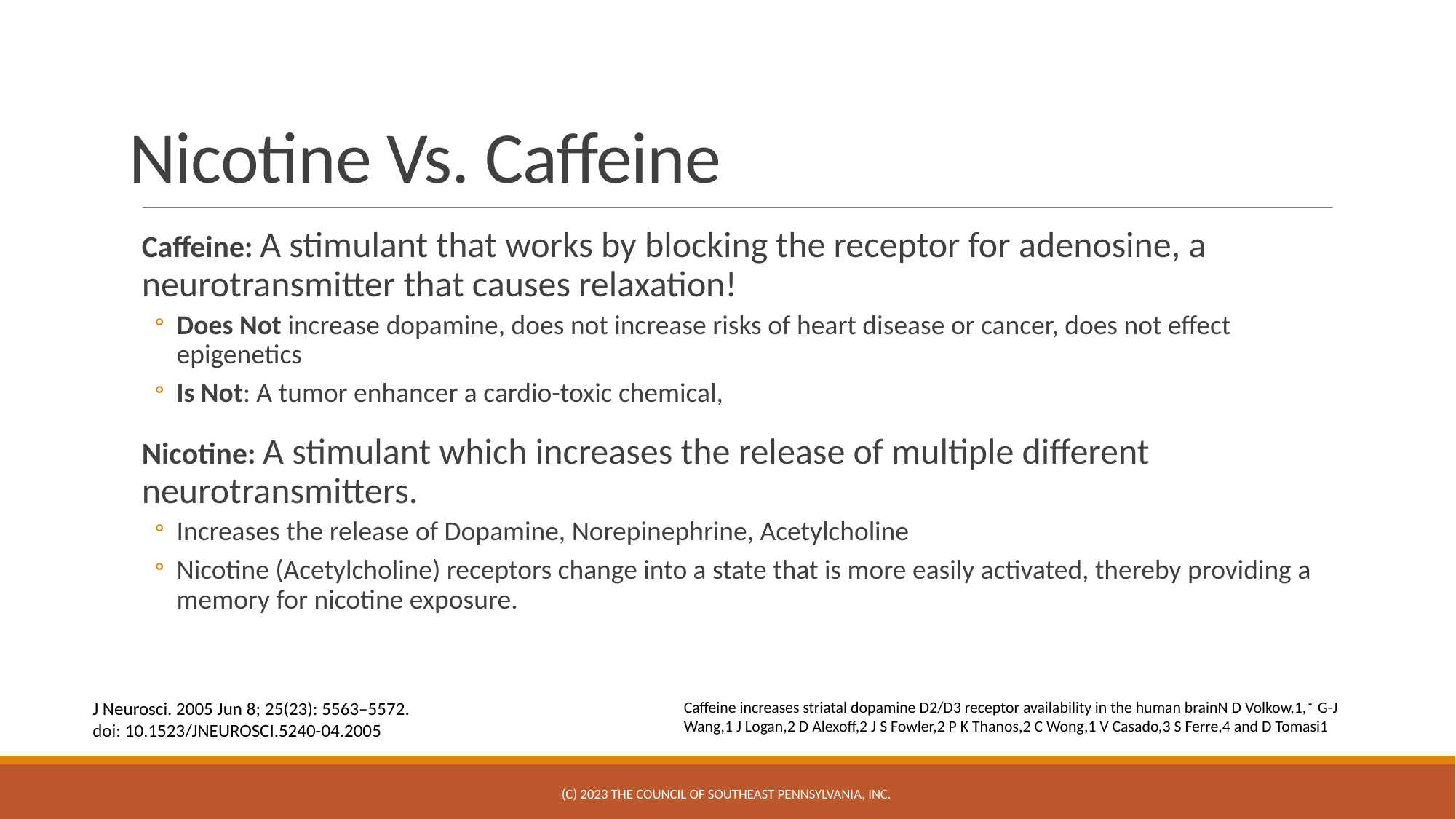

# Nicotine Vs. Caffeine
Caffeine: A stimulant that works by blocking the receptor for adenosine, a neurotransmitter that causes relaxation!
Does Not increase dopamine, does not increase risks of heart disease or cancer, does not effect epigenetics
Is Not: A tumor enhancer a cardio-toxic chemical,
Nicotine: A stimulant which increases the release of multiple different neurotransmitters.
Increases the release of Dopamine, Norepinephrine, Acetylcholine
Nicotine (Acetylcholine) receptors change into a state that is more easily activated, thereby providing a memory for nicotine exposure.
J Neurosci. 2005 Jun 8; 25(23): 5563–5572.
doi: 10.1523/JNEUROSCI.5240-04.2005
Caffeine increases striatal dopamine D2/D3 receptor availability in the human brainN D Volkow,1,* G-J Wang,1 J Logan,2 D Alexoff,2 J S Fowler,2 P K Thanos,2 C Wong,1 V Casado,3 S Ferre,4 and D Tomasi1
(C) 2023 The Council of Southeast Pennsylvania, Inc.